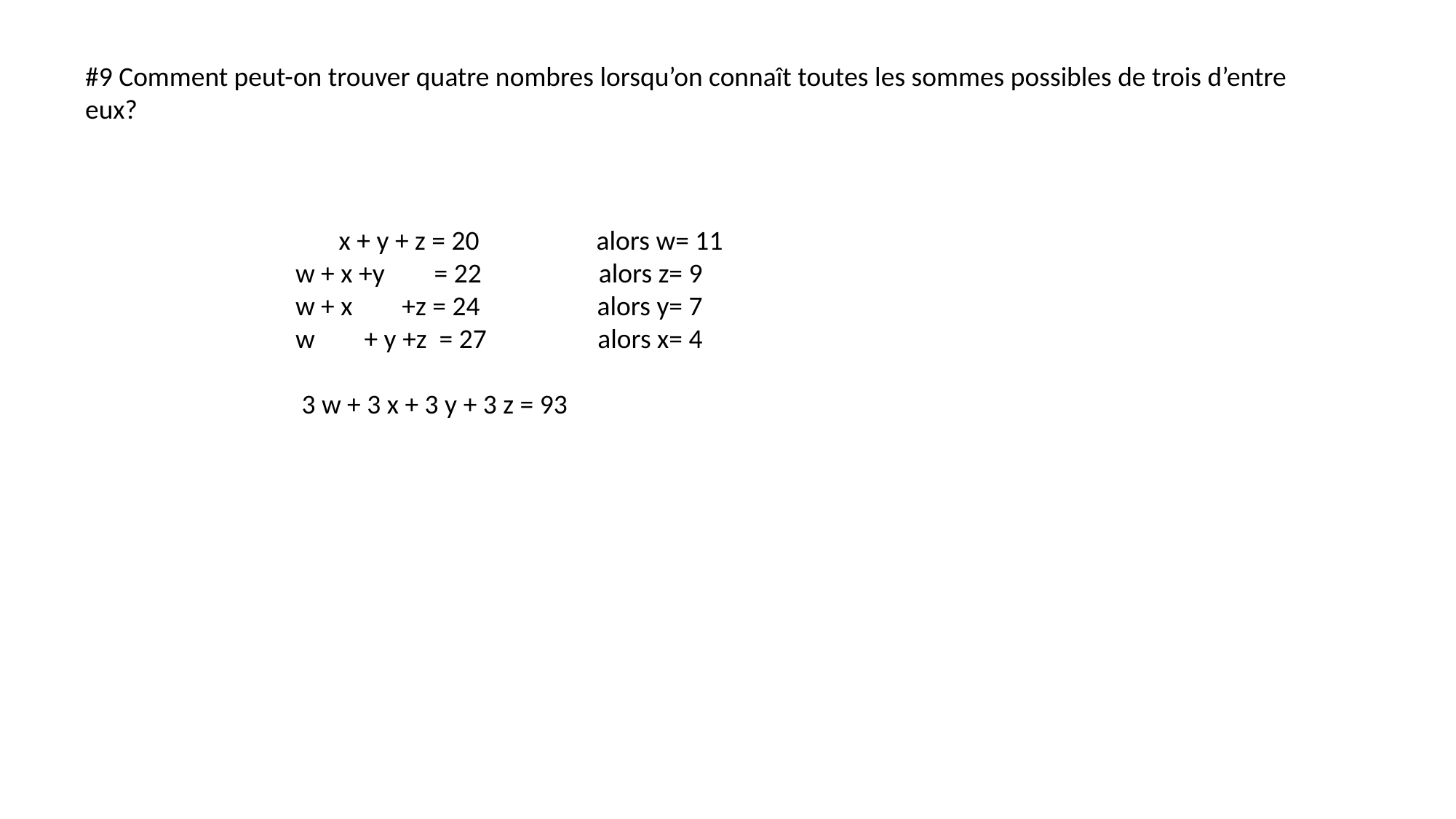

#9 Comment peut-on trouver quatre nombres lorsqu’on connaît toutes les sommes possibles de trois d’entre eux?

                                         x + y + z = 20                   alors w= 11
                                  w + x +y        = 22                   alors z= 9
                                  w + x        +z = 24                   alors y= 7
                                  w        + y +z  = 27                  alors x= 4

                                   3 w + 3 x + 3 y + 3 z = 93